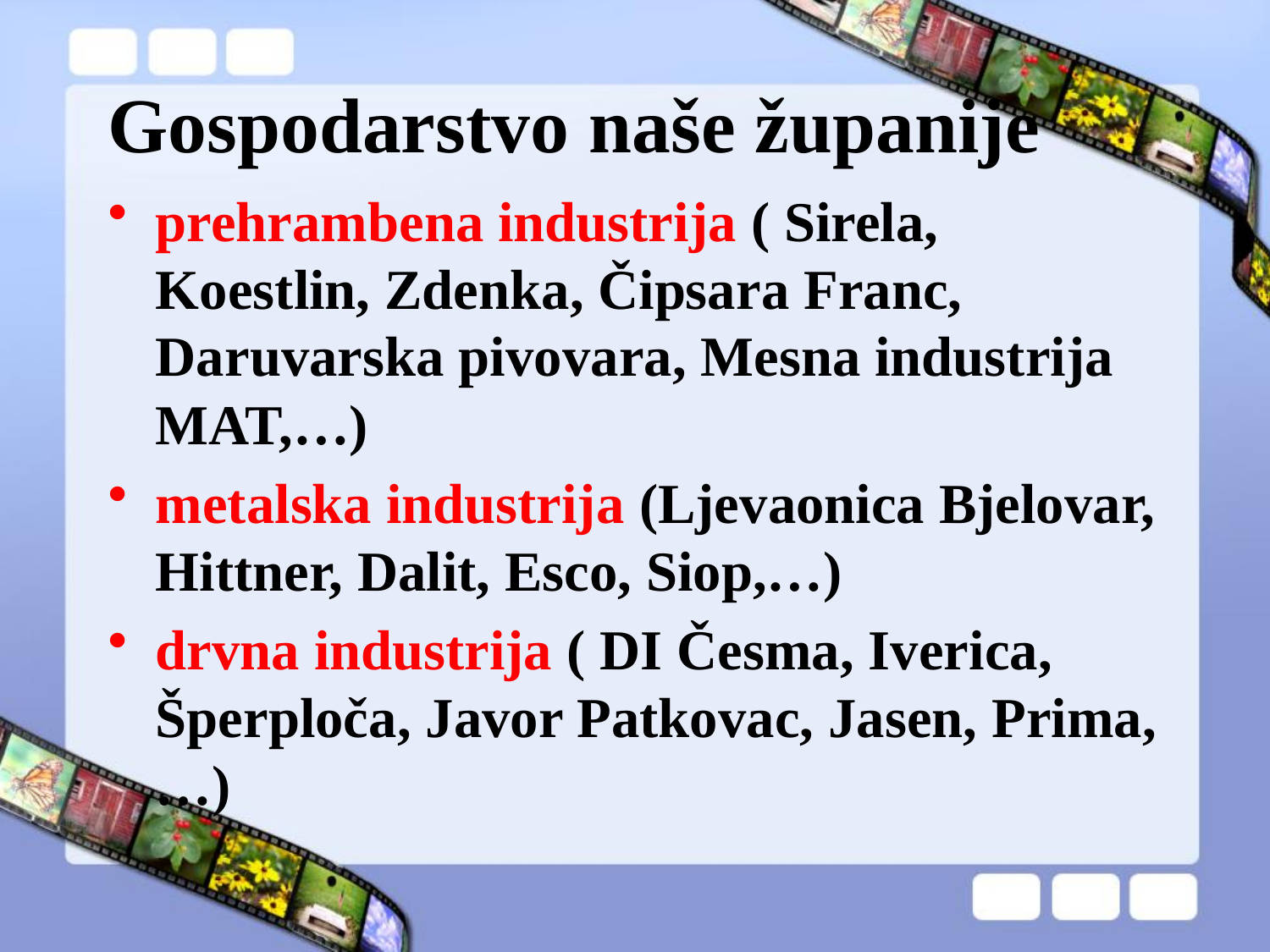

# Gospodarstvo naše županije
prehrambena industrija ( Sirela, Koestlin, Zdenka, Čipsara Franc, Daruvarska pivovara, Mesna industrija MAT,…)
metalska industrija (Ljevaonica Bjelovar, Hittner, Dalit, Esco, Siop,…)
drvna industrija ( DI Česma, Iverica, Šperploča, Javor Patkovac, Jasen, Prima,…)